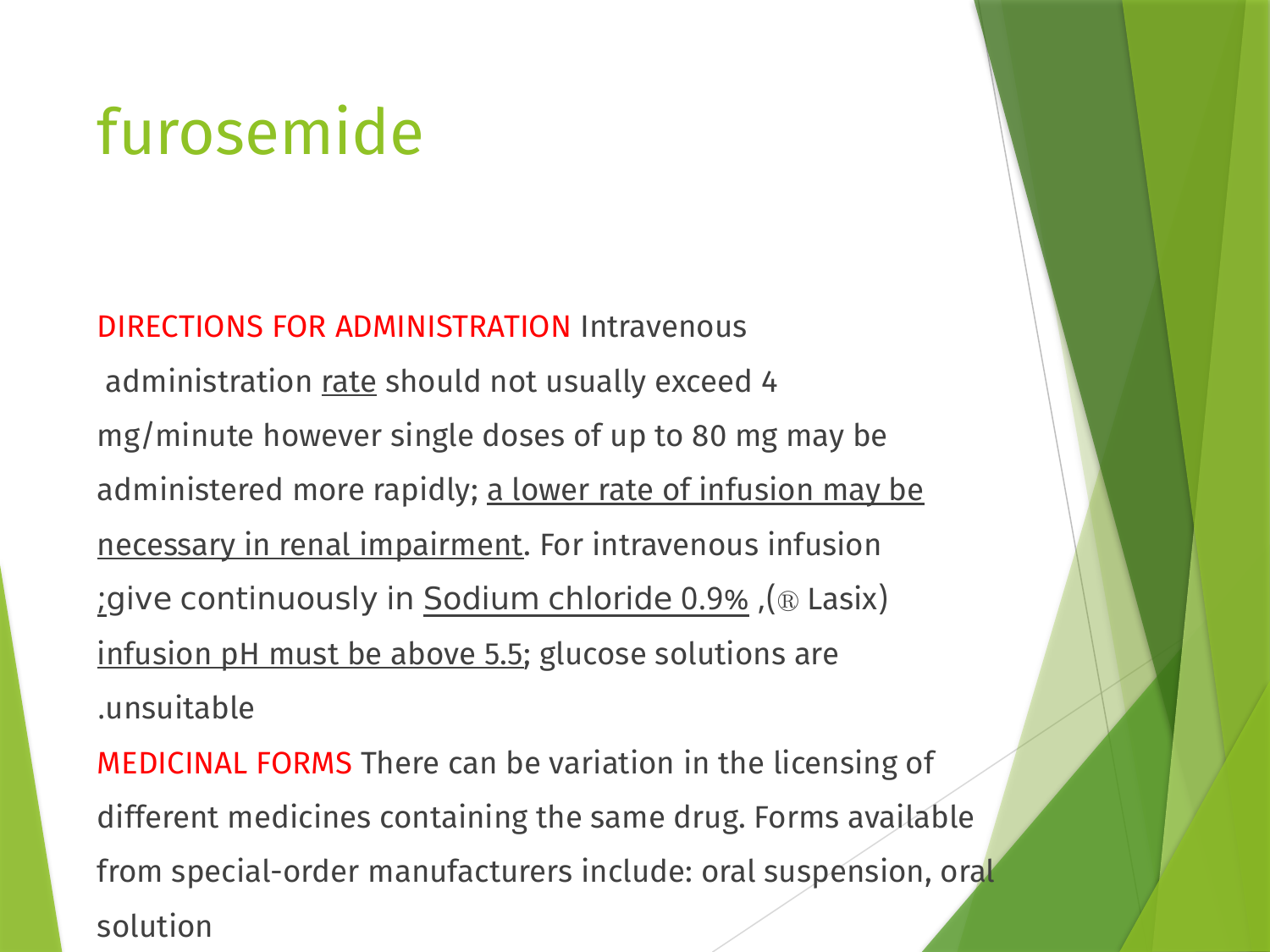

# furosemide
DIRECTIONS FOR ADMINISTRATION Intravenous
administration rate should not usually exceed 4
mg/minute however single doses of up to 80 mg may be
administered more rapidly; a lower rate of infusion may be
necessary in renal impairment. For intravenous infusion
(Lasix ®), give continuously in Sodium chloride 0.9%;
infusion pH must be above 5.5; glucose solutions are
unsuitable.
 MEDICINAL FORMS There can be variation in the licensing of
different medicines containing the same drug. Forms available
from special-order manufacturers include: oral suspension, oral
solution